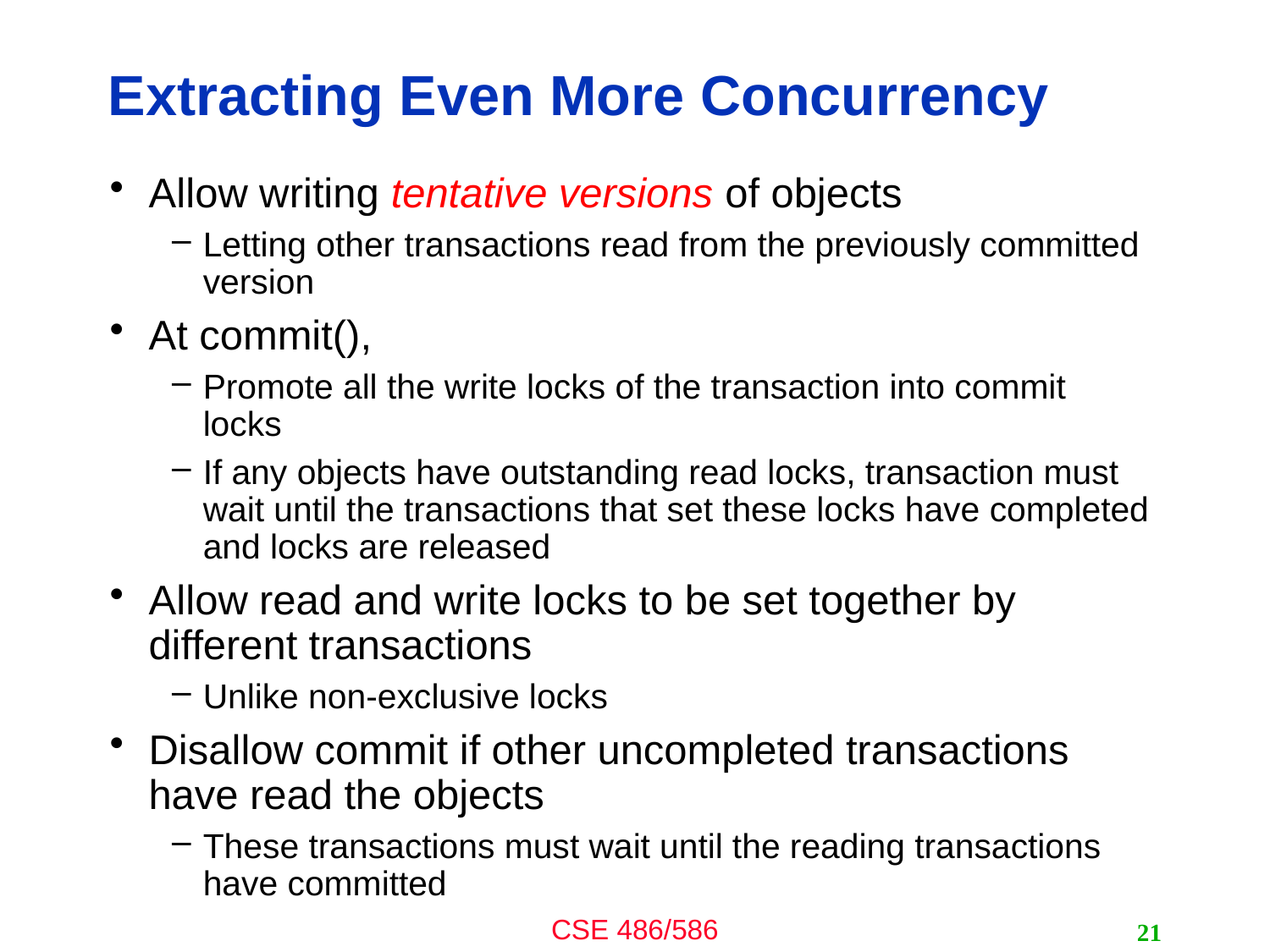

# Extracting Even More Concurrency
Allow writing tentative versions of objects
Letting other transactions read from the previously committed version
At commit(),
Promote all the write locks of the transaction into commit locks
If any objects have outstanding read locks, transaction must wait until the transactions that set these locks have completed and locks are released
Allow read and write locks to be set together by different transactions
Unlike non-exclusive locks
Disallow commit if other uncompleted transactions have read the objects
These transactions must wait until the reading transactions have committed
21